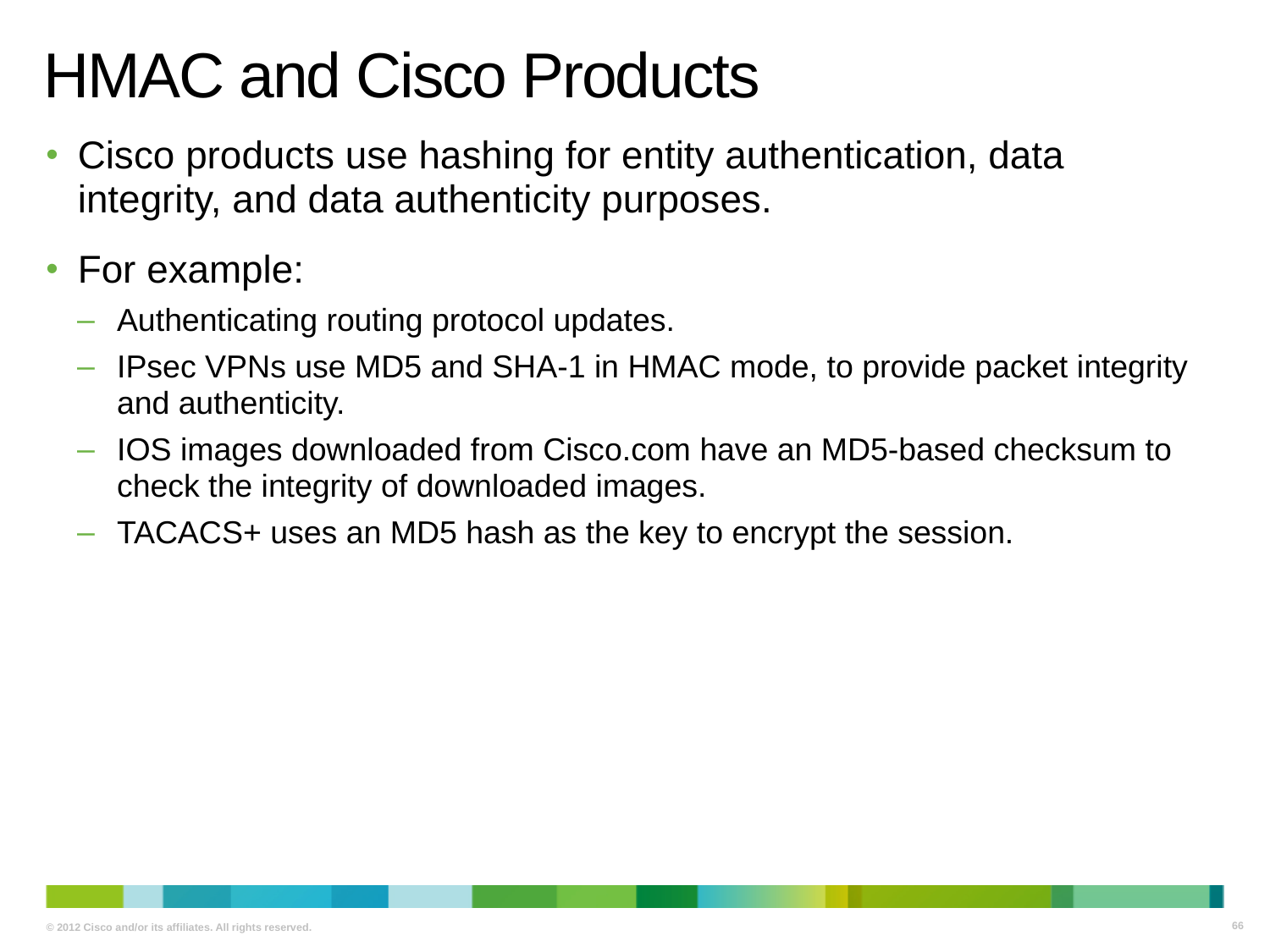

# HMAC and Cisco Products
Cisco products use hashing for entity authentication, data integrity, and data authenticity purposes.
For example:
Authenticating routing protocol updates.
IPsec VPNs use MD5 and SHA-1 in HMAC mode, to provide packet integrity and authenticity.
IOS images downloaded from Cisco.com have an MD5-based checksum to check the integrity of downloaded images.
TACACS+ uses an MD5 hash as the key to encrypt the session.